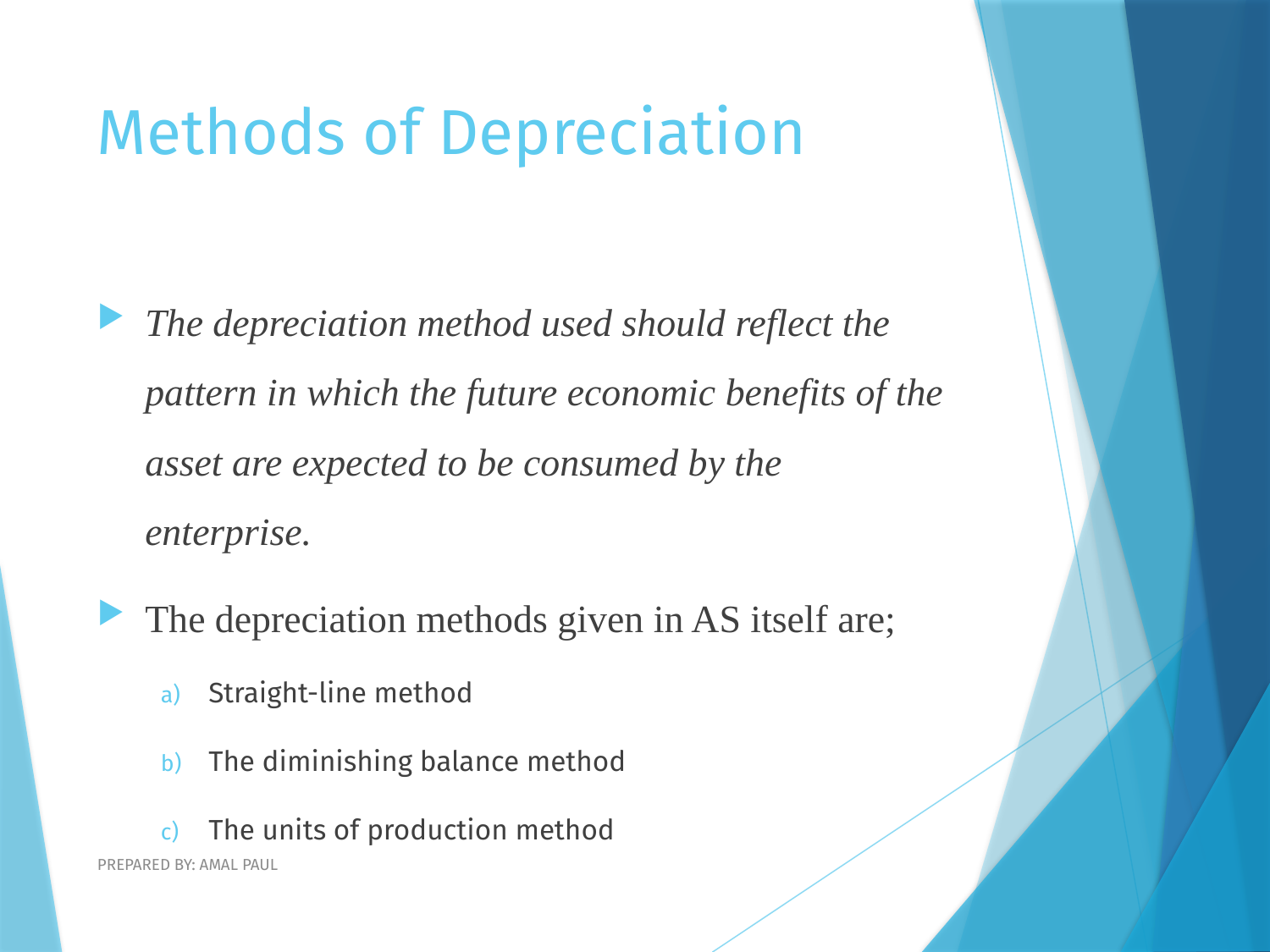

# Methods of Depreciation
The depreciation method used should reflect the pattern in which the future economic benefits of the asset are expected to be consumed by the enterprise.
The depreciation methods given in AS itself are;
Straight-line method
The diminishing balance method
The units of production method
PREPARED BY: AMAL PAUL